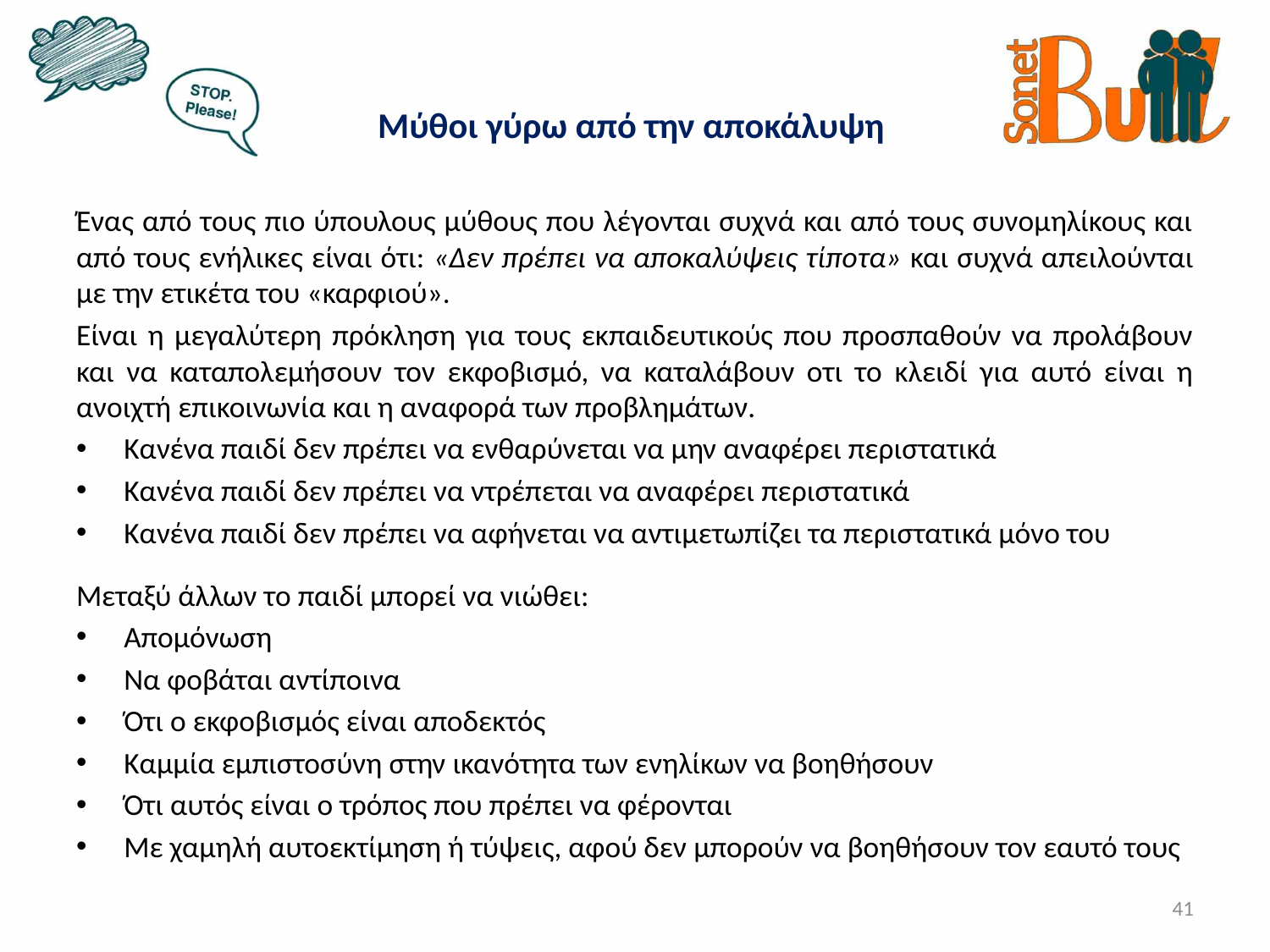

Μύθοι γύρω από την αποκάλυψη

Ένας από τους πιο ύπουλους μύθους που λέγονται συχνά και από τους συνομηλίκους και από τους ενήλικες είναι ότι: «Δεν πρέπει να αποκαλύψεις τίποτα» και συχνά απειλούνται με την ετικέτα του «καρφιού».
Είναι η μεγαλύτερη πρόκληση για τους εκπαιδευτικούς που προσπαθούν να προλάβουν και να καταπολεμήσουν τον εκφοβισμό, να καταλάβουν οτι το κλειδί για αυτό είναι η ανοιχτή επικοινωνία και η αναφορά των προβλημάτων.
Κανένα παιδί δεν πρέπει να ενθαρύνεται να μην αναφέρει περιστατικά
Κανένα παιδί δεν πρέπει να ντρέπεται να αναφέρει περιστατικά
Κανένα παιδί δεν πρέπει να αφήνεται να αντιμετωπίζει τα περιστατικά μόνο του

Μεταξύ άλλων το παιδί μπορεί να νιώθει:
Απομόνωση
Να φοβάται αντίποινα
Ότι ο εκφοβισμός είναι αποδεκτός
Καμμία εμπιστοσύνη στην ικανότητα των ενηλίκων να βοηθήσουν
Ότι αυτός είναι ο τρόπος που πρέπει να φέρονται
Με χαμηλή αυτοεκτίμηση ή τύψεις, αφού δεν μπορούν να βοηθήσουν τον εαυτό τους
41